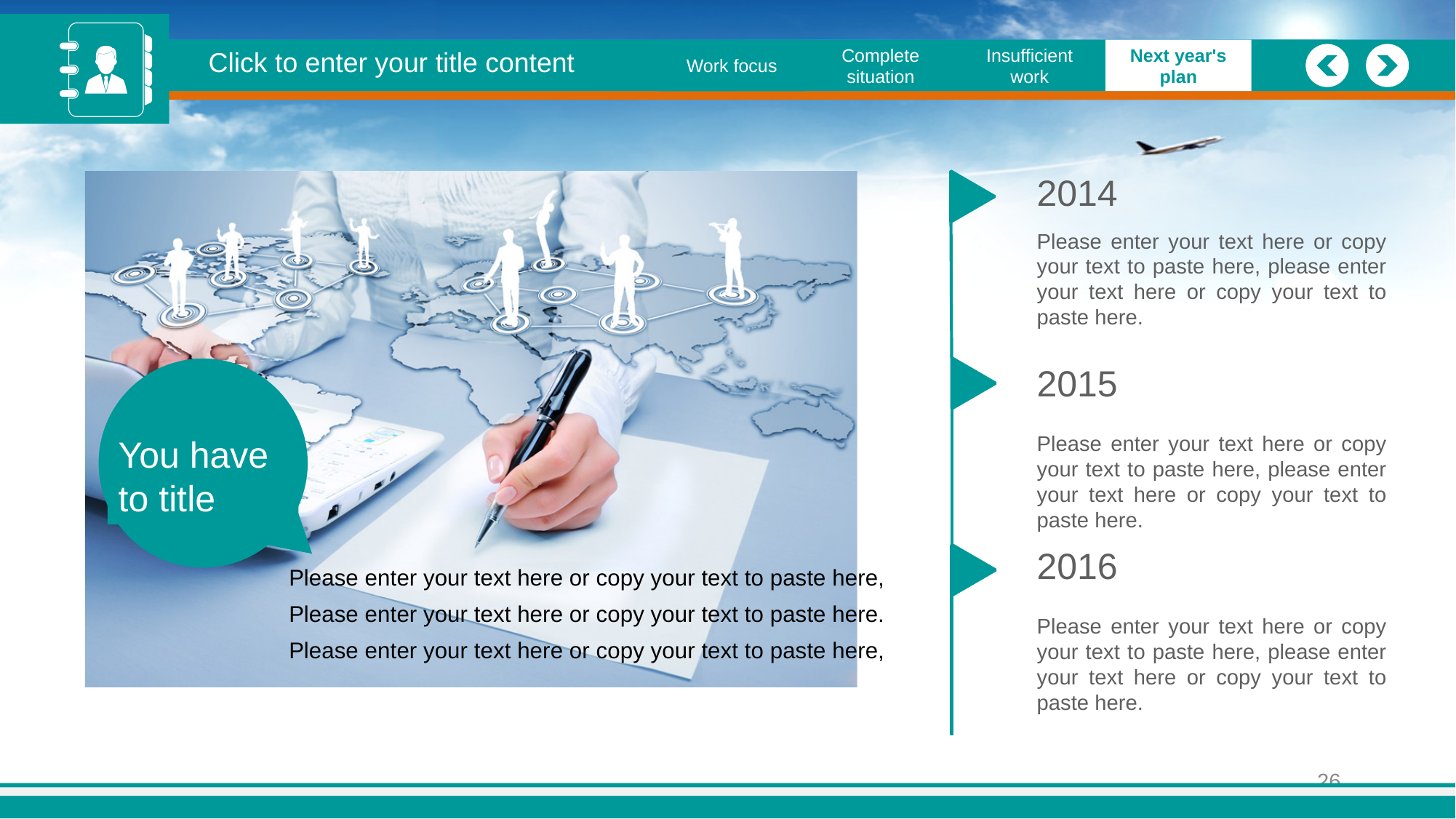

Click to enter your title content
System
Work focus
Graphics
Job Overview
Complete situation
Complete situation
Insufficient work
Insufficient work
Next year's plan
Next year's plan

2014

Please enter your text here or copy your text to paste here, please enter your text here or copy your text to paste here.
2015

You have to title
Please enter your text here or copy your text to paste here, please enter your text here or copy your text to paste here.

2016

Please enter your text here or copy your text to paste here,
Please enter your text here or copy your text to paste here.
Please enter your text here or copy your text to paste here,
Please enter your text here or copy your text to paste here, please enter your text here or copy your text to paste here.
26